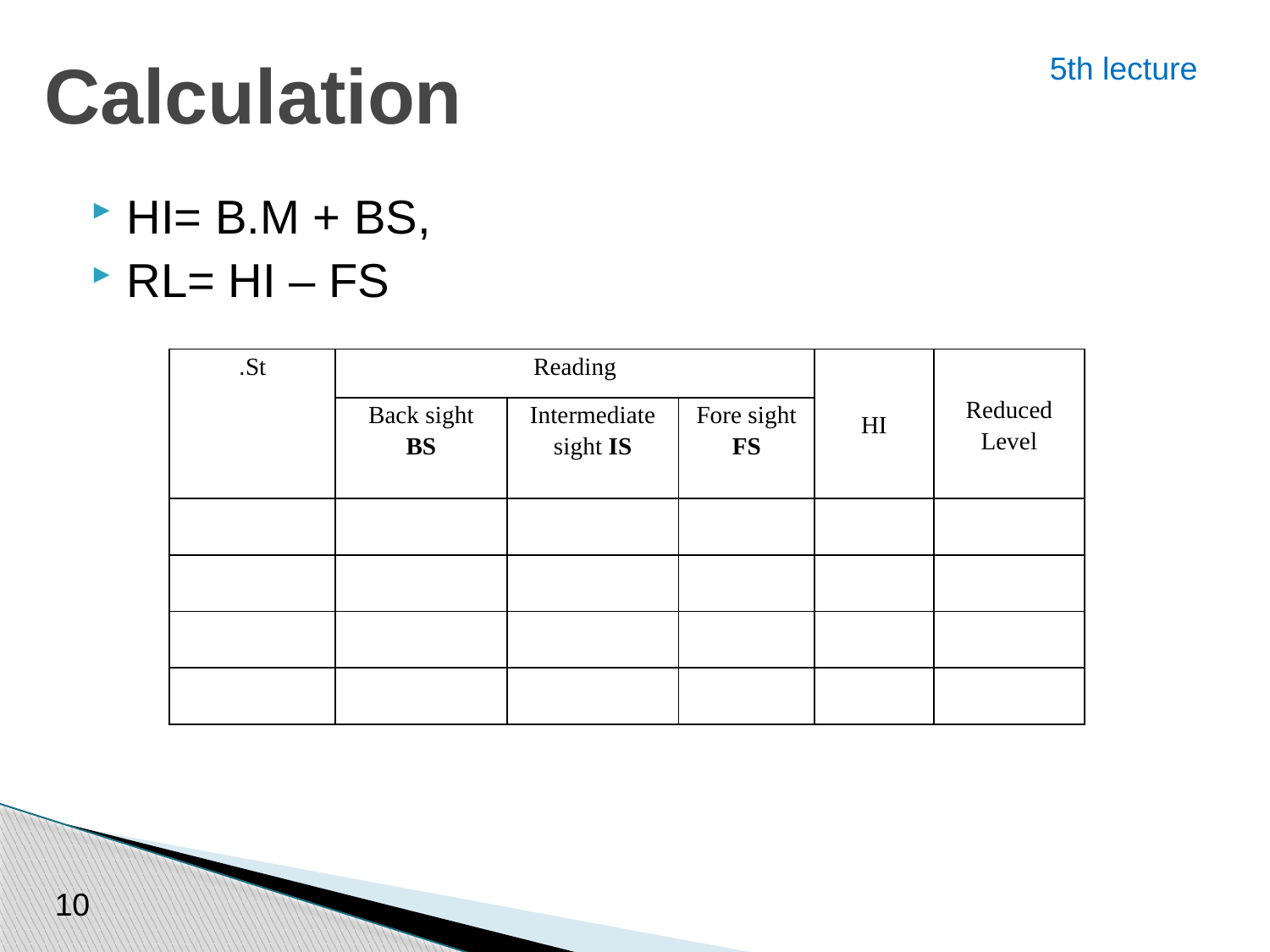

# Calculation
5th lecture
HI= B.M + BS,
RL= HI – FS
| St. | Reading |  |  | HI | Reduced Level |
| --- | --- | --- | --- | --- | --- |
|  | Back sight BS | Intermediate sight IS | Fore sight FS |  |  |
|  |  |  |  |  |  |
|  |  |  |  |  |  |
|  |  |  |  |  |  |
|  |  |  |  |  |  |
10